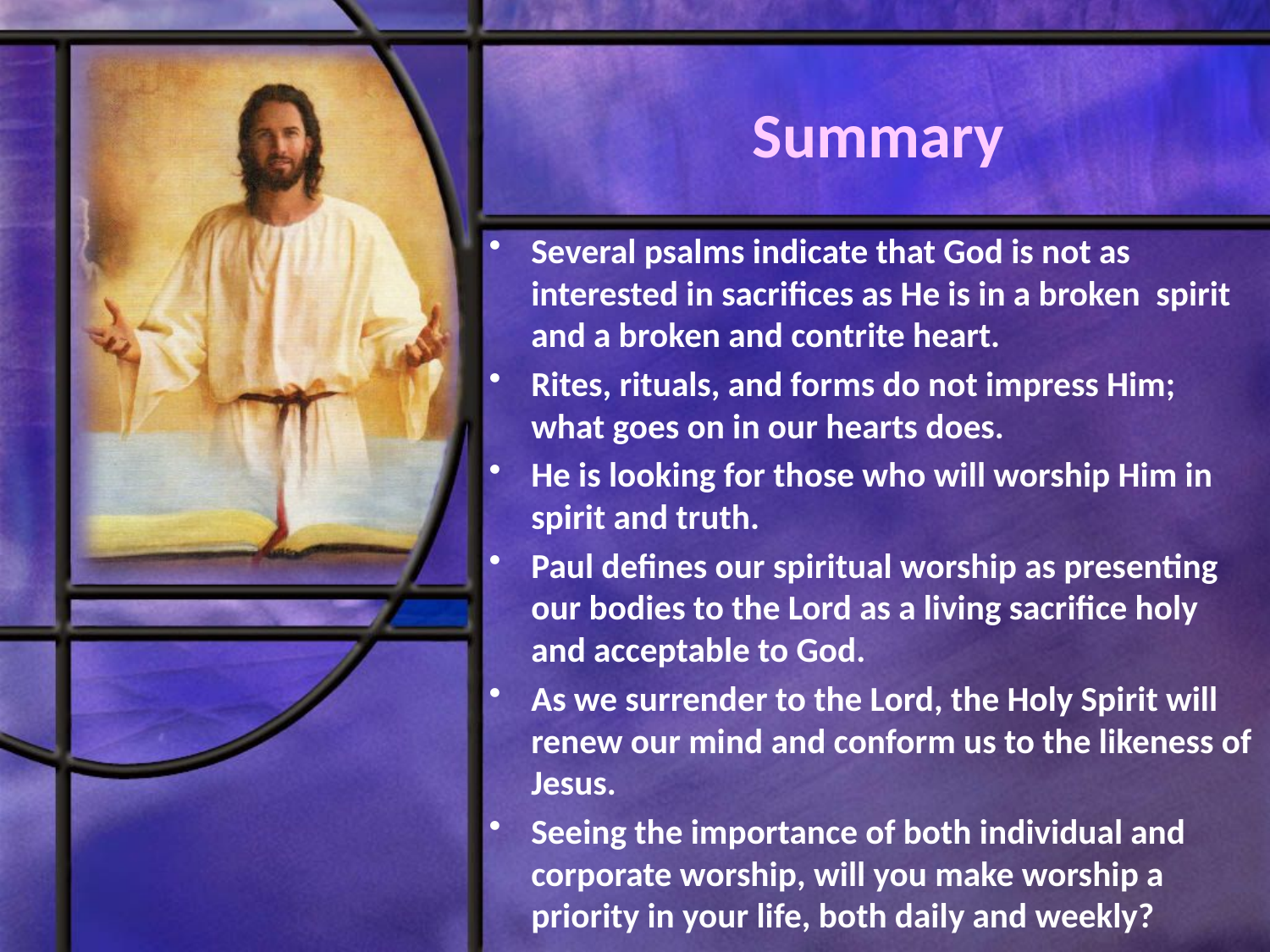

# Summary
Several psalms indicate that God is not as interested in sacrifices as He is in a broken  spirit and a broken and contrite heart.
Rites, rituals, and forms do not impress Him; what goes on in our hearts does.
He is looking for those who will worship Him in spirit and truth.
Paul defines our spiritual worship as presenting our bodies to the Lord as a living sacrifice holy and acceptable to God.
As we surrender to the Lord, the Holy Spirit will renew our mind and conform us to the likeness of Jesus.
Seeing the importance of both individual and corporate worship, will you make worship a priority in your life, both daily and weekly?